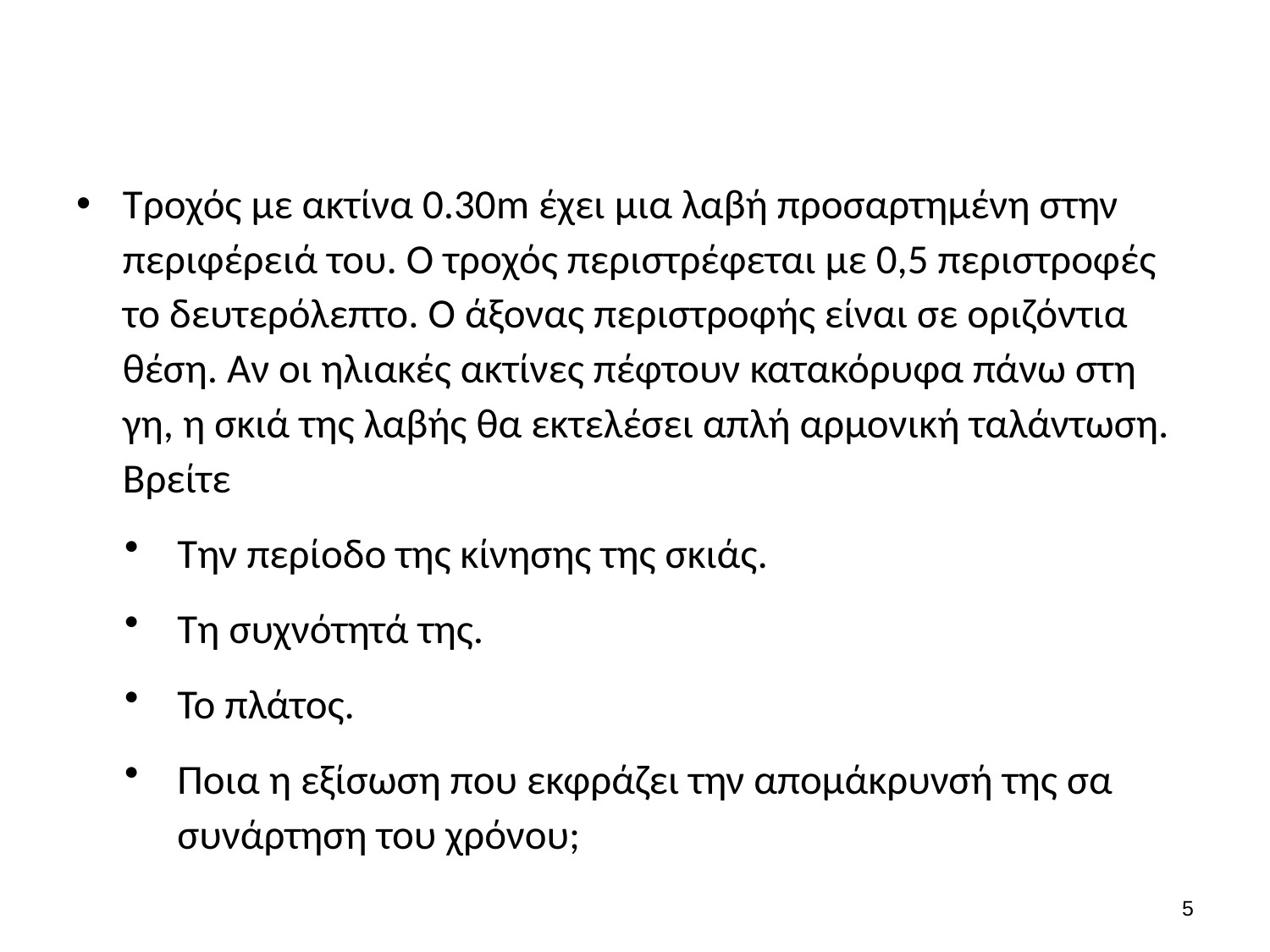

#
Τροχός με ακτίνα 0.30m έχει μια λαβή προσαρτημένη στην περιφέρειά του. Ο τροχός περιστρέφεται με 0,5 περιστροφές το δευτερόλεπτο. Ο άξονας περιστροφής είναι σε οριζόντια θέση. Αν οι ηλιακές ακτίνες πέφτουν κατακόρυφα πάνω στη γη, η σκιά της λαβής θα εκτελέσει απλή αρμονική ταλάντωση.  Βρείτε
Την περίοδο της κίνησης της σκιάς.
Τη συχνότητά της.
Το πλάτος.
Ποια η εξίσωση που εκφράζει την απομάκρυνσή της σα συνάρτηση του χρόνου;

5